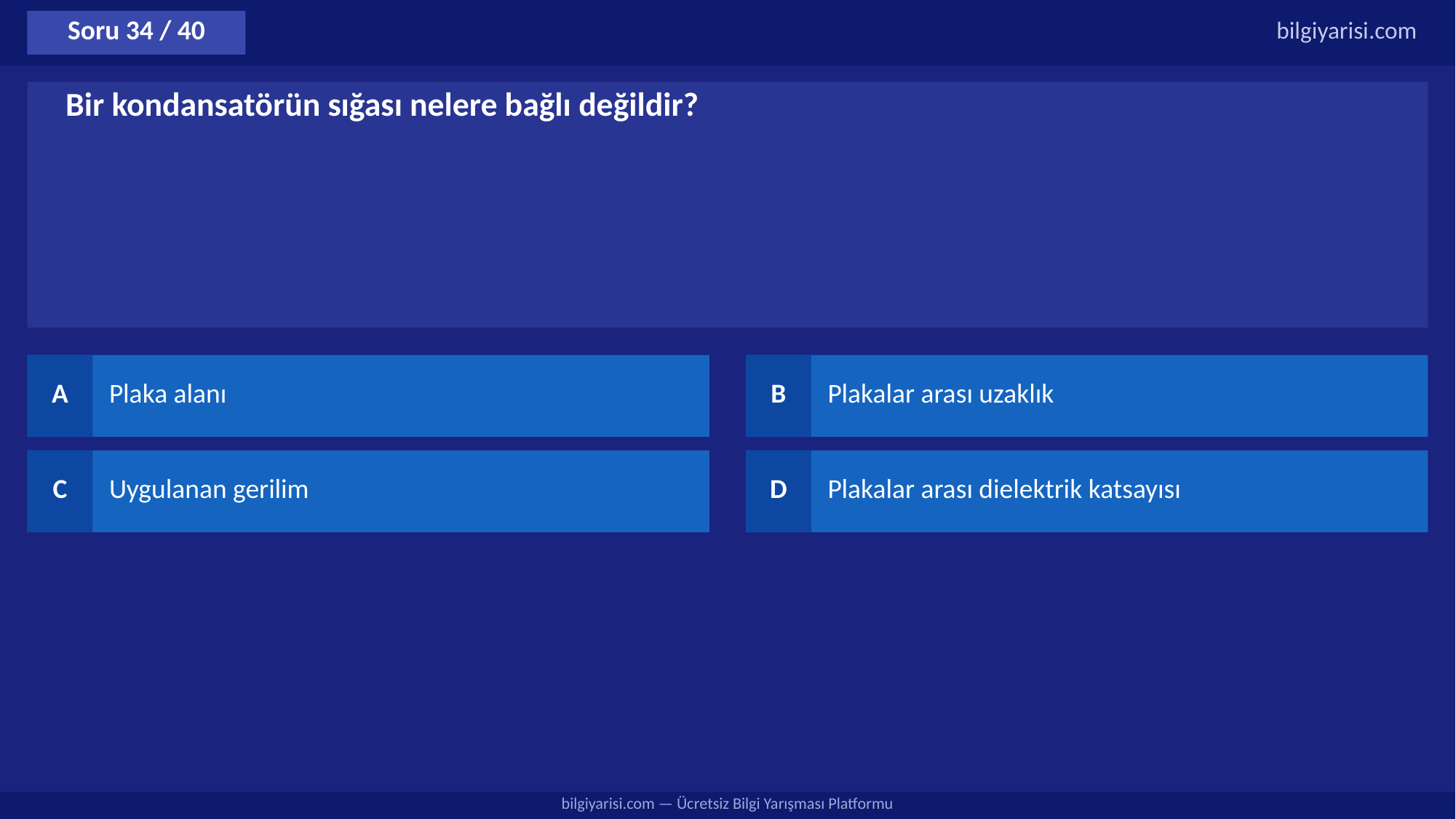

Soru 34 / 40
bilgiyarisi.com

Bir kondansatörün sığası nelere bağlı değildir?

A
Plaka alanı

B
Plakalar arası uzaklık

C
Uygulanan gerilim

D
Plakalar arası dielektrik katsayısı
bilgiyarisi.com — Ücretsiz Bilgi Yarışması Platformu